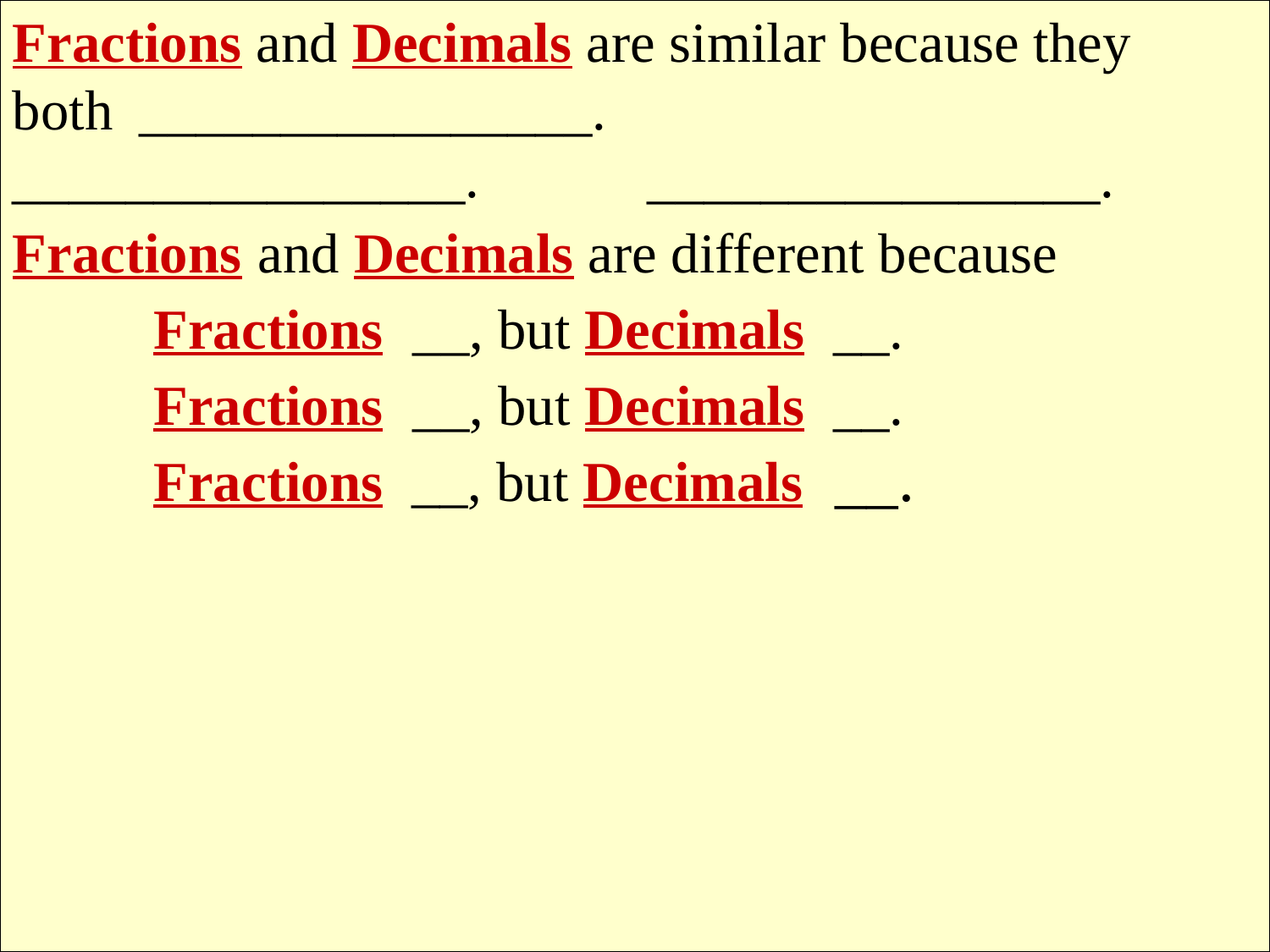

Fractions and Decimals are similar because they both	________________.         	________________.   	________________.
Fractions and Decimals are different because
	 Fractions  __, but Decimals  __.
	 Fractions  __, but Decimals  __.
	 Fractions  __, but Decimals  __.